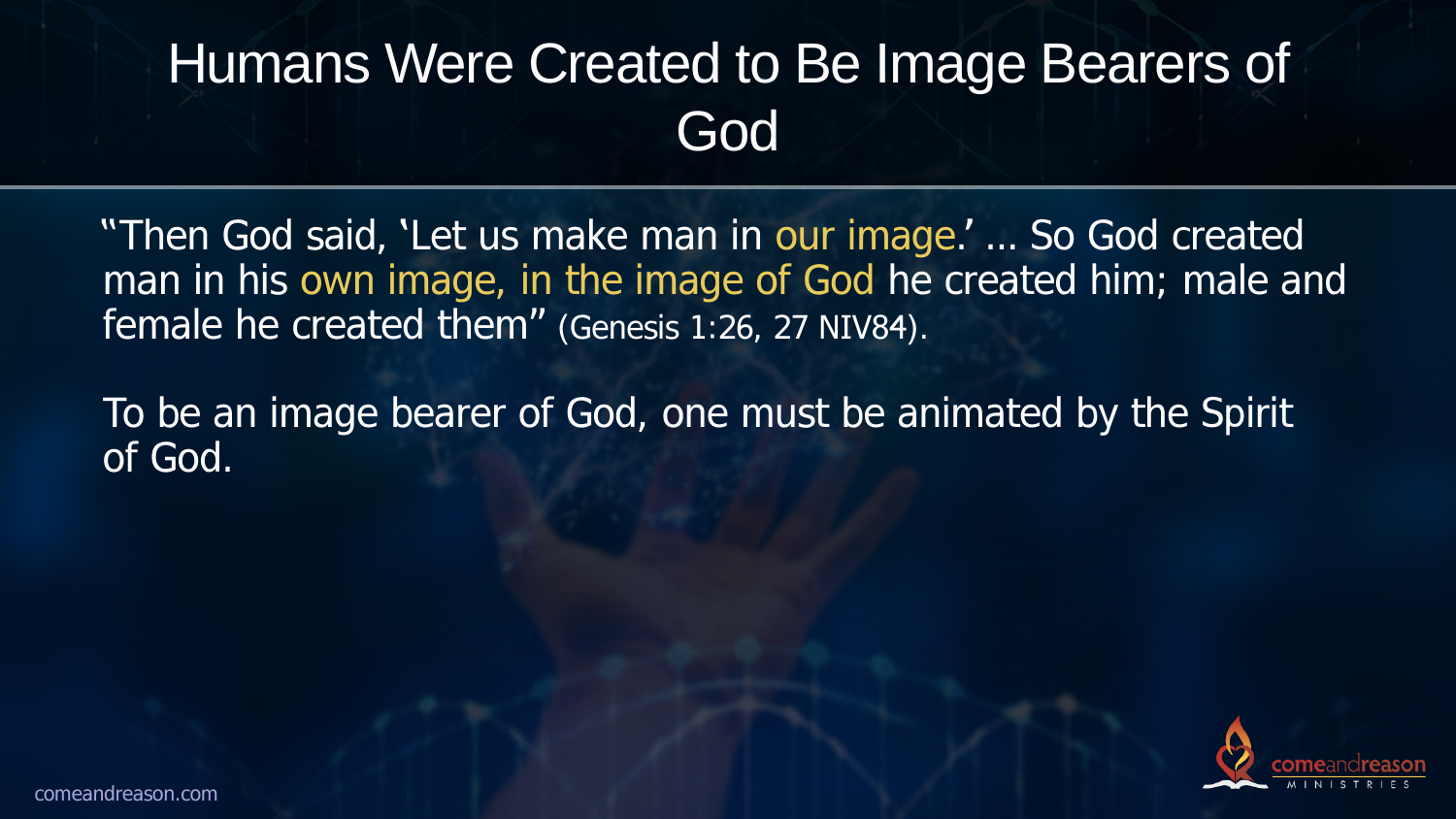

# Humans Were Created to Be Image Bearers of God
“Then God said, ‘Let us make man in our image.’ … So God created man in his own image, in the image of God he created him; male and female he created them” (Genesis 1:26, 27 NIV84).

To be an image bearer of God, one must be animated by the Spirit
of God.